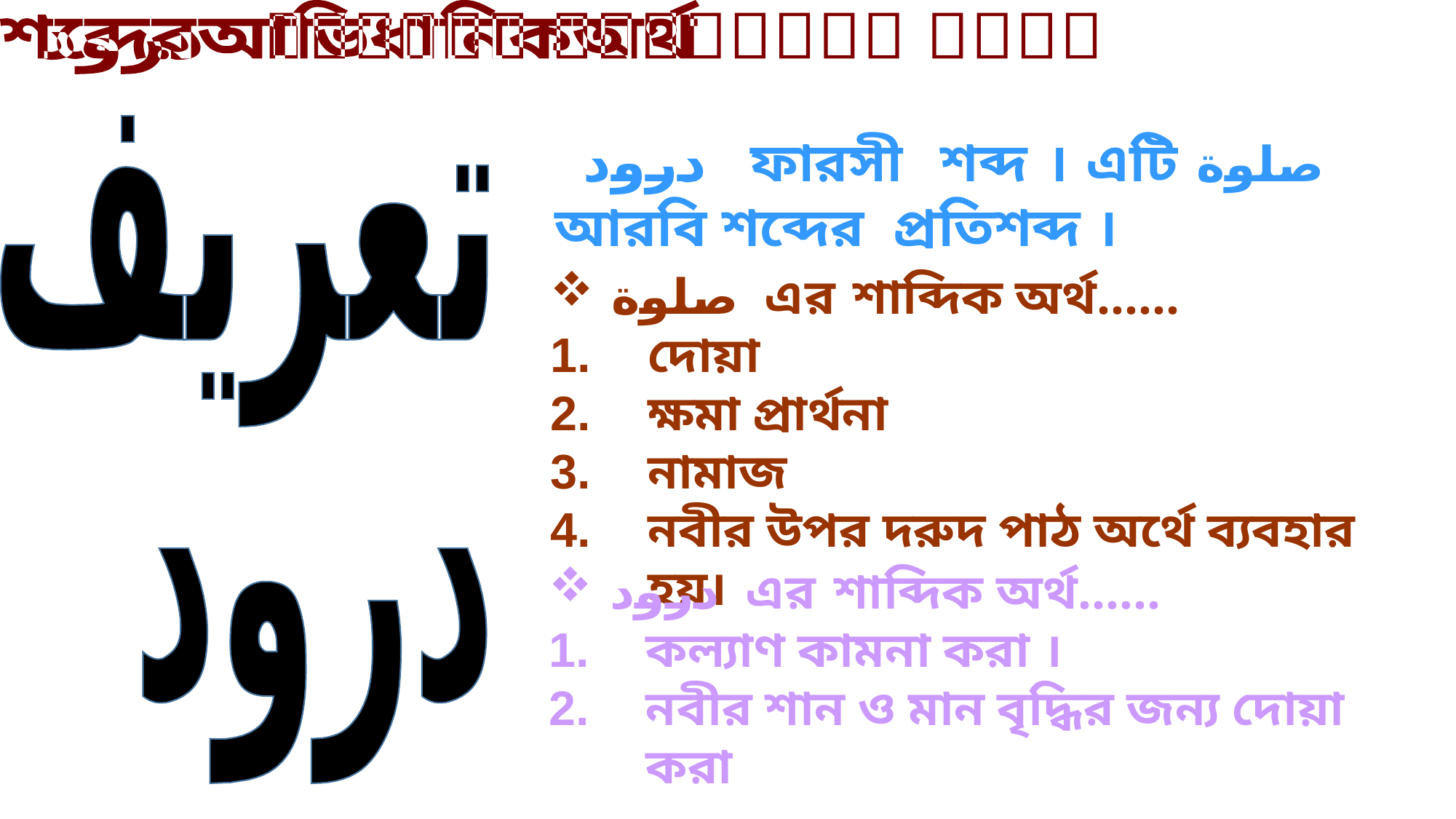

درود   শব্দের আভিধানিক অর্থ
تعريف
درود
  درود   ফারসী  শব্দ । এটি صلوة আরবি শব্দের  প্রতিশব্দ ।
صلوة  এর শাব্দিক অর্থ……
দোয়া
ক্ষমা প্রার্থনা
নামাজ
নবীর উপর দরুদ পাঠ অর্থে ব্যবহার হয়।
درود  এর শাব্দিক অর্থ……
কল্যাণ কামনা করা ।
নবীর শান ও মান বৃদ্ধির জন্য দোয়া করা